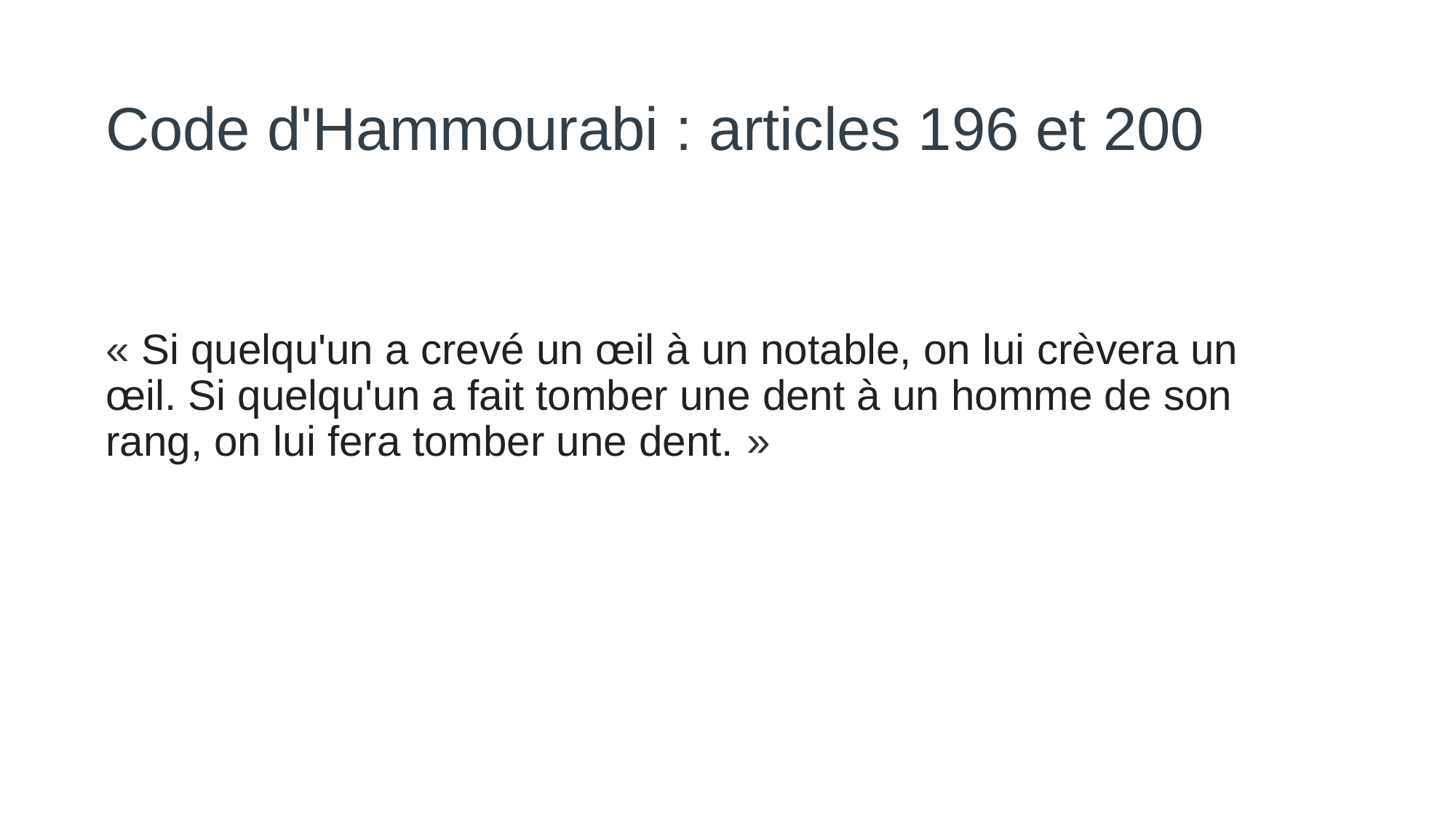

# Code d'Hammourabi : articles 196 et 200
« Si quelqu'un a crevé un œil à un notable, on lui crèvera un œil. Si quelqu'un a fait tomber une dent à un homme de son rang, on lui fera tomber une dent. »